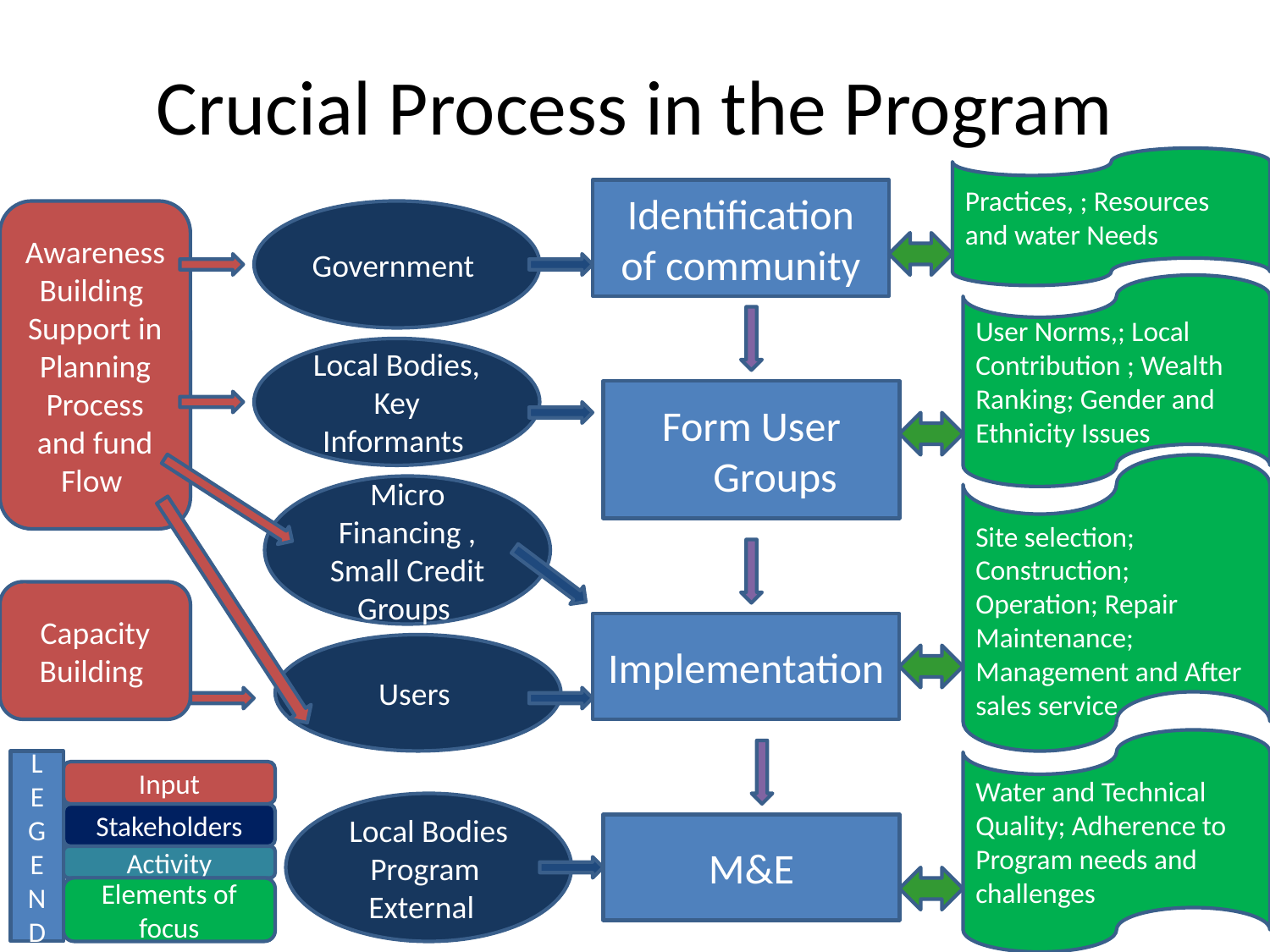

# Crucial Process in the Program
Practices, ; Resources and water Needs
Identification of community
Awareness Building
Support in Planning Process and fund Flow
Government

User Norms,; Local Contribution ; Wealth Ranking; Gender and
Ethnicity Issues

Local Bodies, Key Informants
Form User Groups

Site selection; Construction; Operation; Repair
Maintenance; Management and After sales service

Micro Financing , Small Credit Groups

Capacity Building

Implementation
Users

Water and Technical Quality; Adherence to Program needs and challenges
L
EGEND
Input

Local Bodies
Program
External

Stakeholders
M&E
Activity

Elements of focus